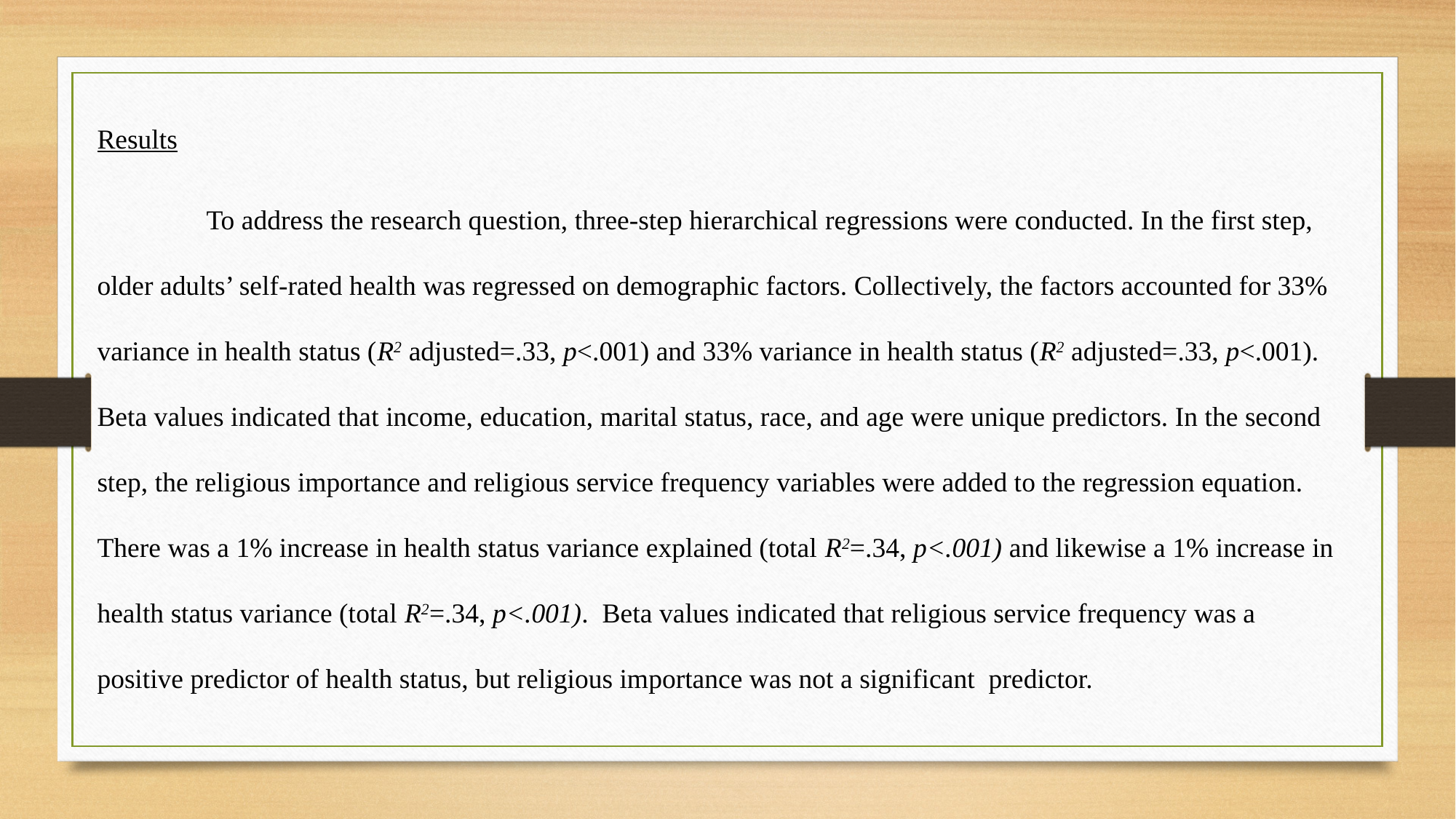

Results
 	To address the research question, three-step hierarchical regressions were conducted. In the first step, older adults’ self-rated health was regressed on demographic factors. Collectively, the factors accounted for 33% variance in health status (R2 adjusted=.33, p<.001) and 33% variance in health status (R2 adjusted=.33, p<.001).  Beta values indicated that income, education, marital status, race, and age were unique predictors. In the second step, the religious importance and religious service frequency variables were added to the regression equation. There was a 1% increase in health status variance explained (total R2=.34, p<.001) and likewise a 1% increase in health status variance (total R2=.34, p<.001).  Beta values indicated that religious service frequency was a positive predictor of health status, but religious importance was not a significant  predictor.